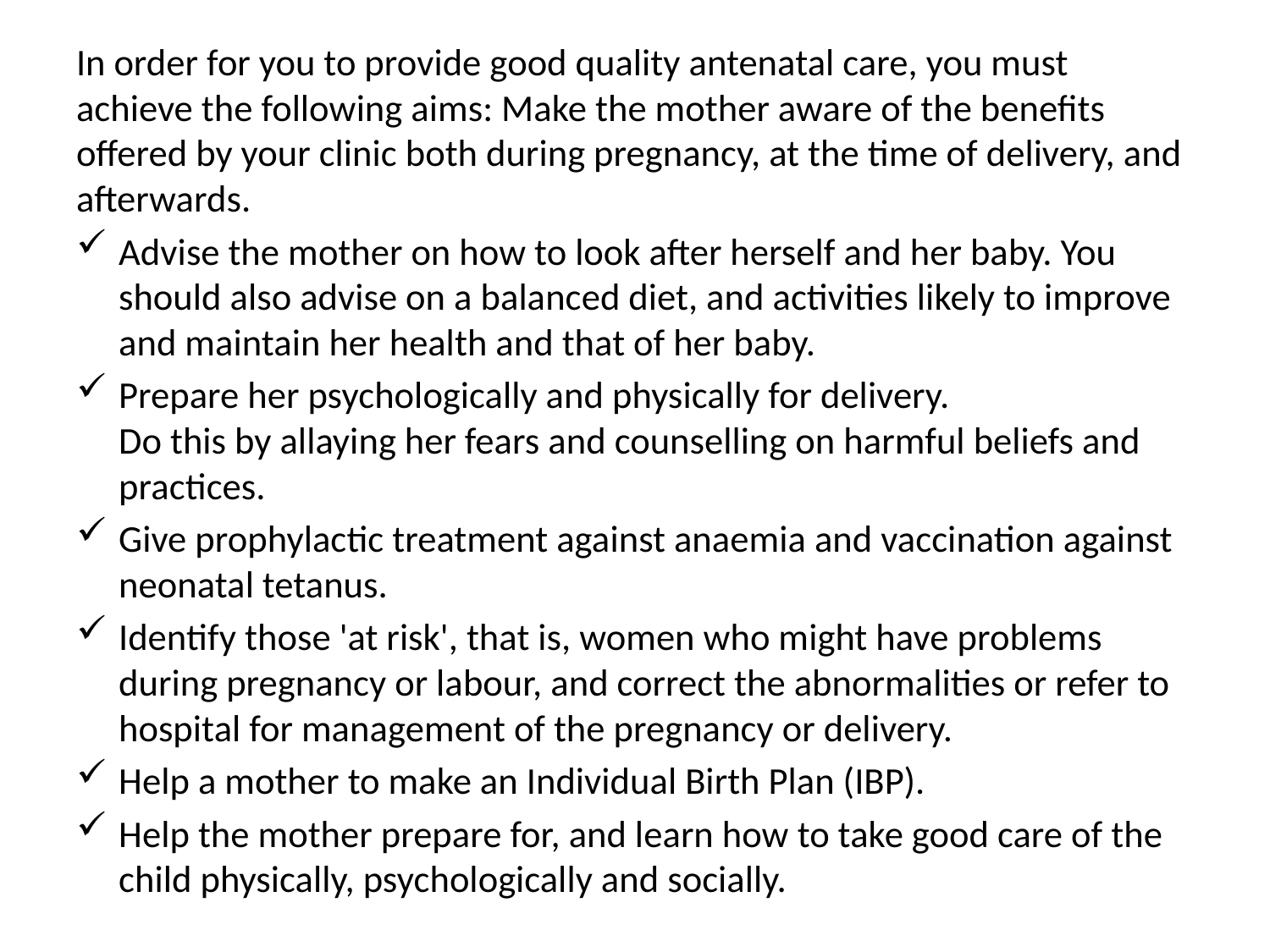

In order for you to provide good quality antenatal care, you must achieve the following aims: Make the mother aware of the benefits offered by your clinic both during pregnancy, at the time of delivery, and afterwards.
Advise the mother on how to look after herself and her baby. You should also advise on a balanced diet, and activities likely to improve and maintain her health and that of her baby.
Prepare her psychologically and physically for delivery.
Do this by allaying her fears and counselling on harmful beliefs and practices.
Give prophylactic treatment against anaemia and vaccination against neonatal tetanus.
Identify those 'at risk', that is, women who might have problems during pregnancy or labour, and correct the abnormalities or refer to hospital for management of the pregnancy or delivery.
Help a mother to make an Individual Birth Plan (IBP).
Help the mother prepare for, and learn how to take good care of the child physically, psychologically and socially.